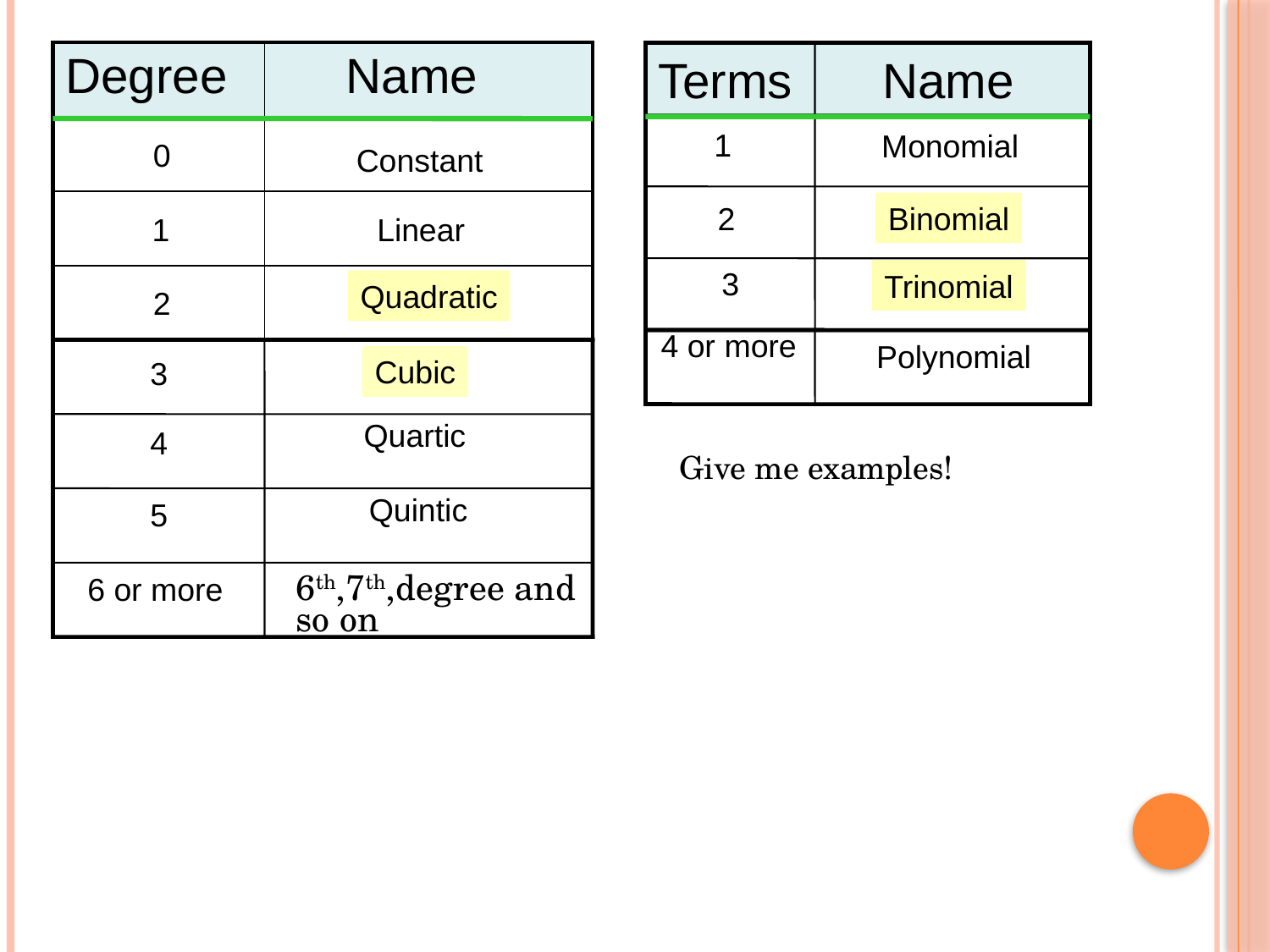

| Degree | Name |
| --- | --- |
|  |  |
|  |  |
|  |  |
Terms

    Name

1
Monomial

2
Binomial
3

Trinomial

Polynomial

4 or more

0
Constant
1
Linear
Quadratic
2

Cubic
3
Quartic

4
Quintic

5

6 or more
6th,7th,degree and so on

Give me examples!